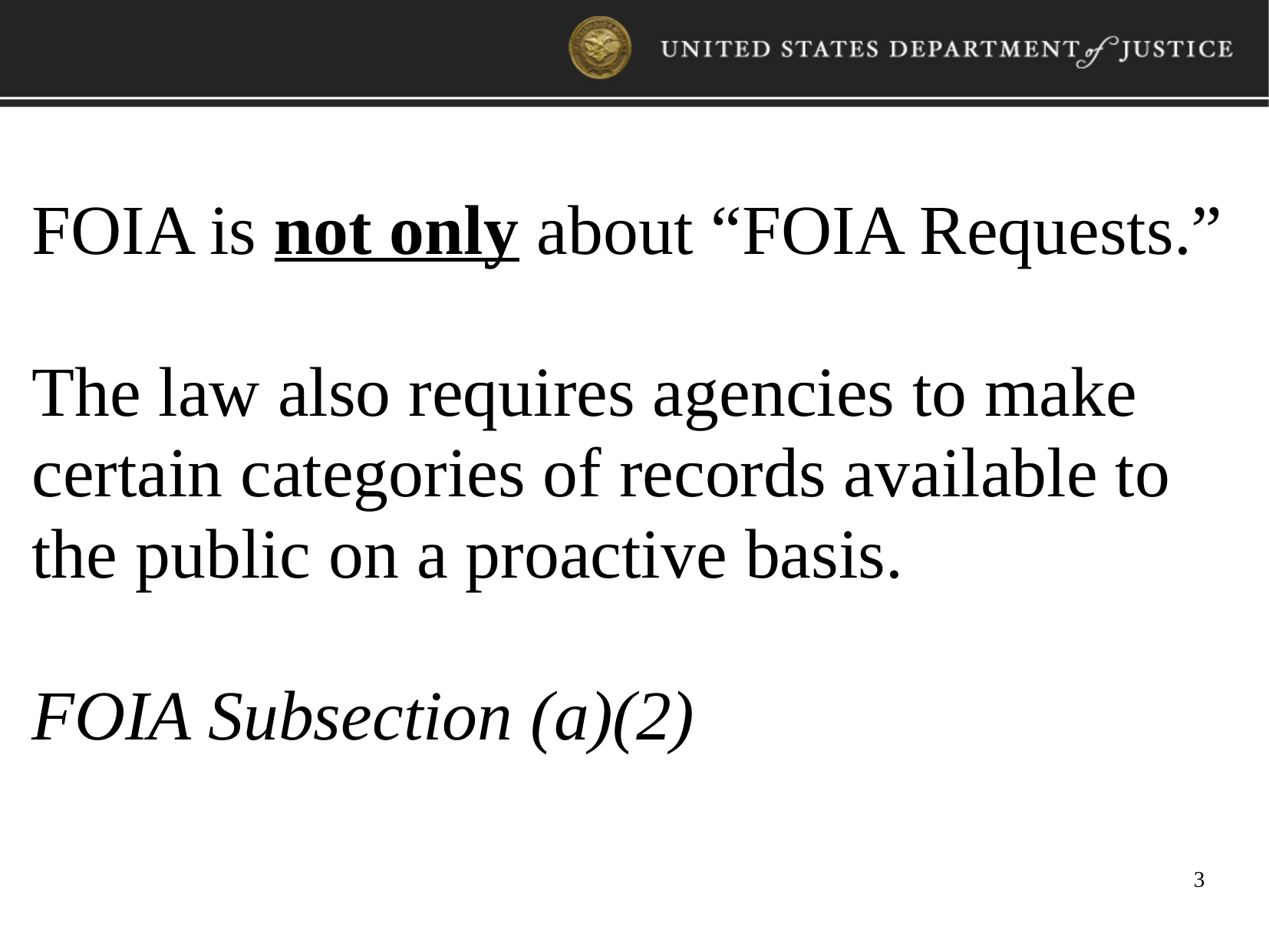

FOIA is not only about “FOIA Requests.”

The law also requires agencies to make certain categories of records available to the public on a proactive basis.

FOIA Subsection (a)(2)
3